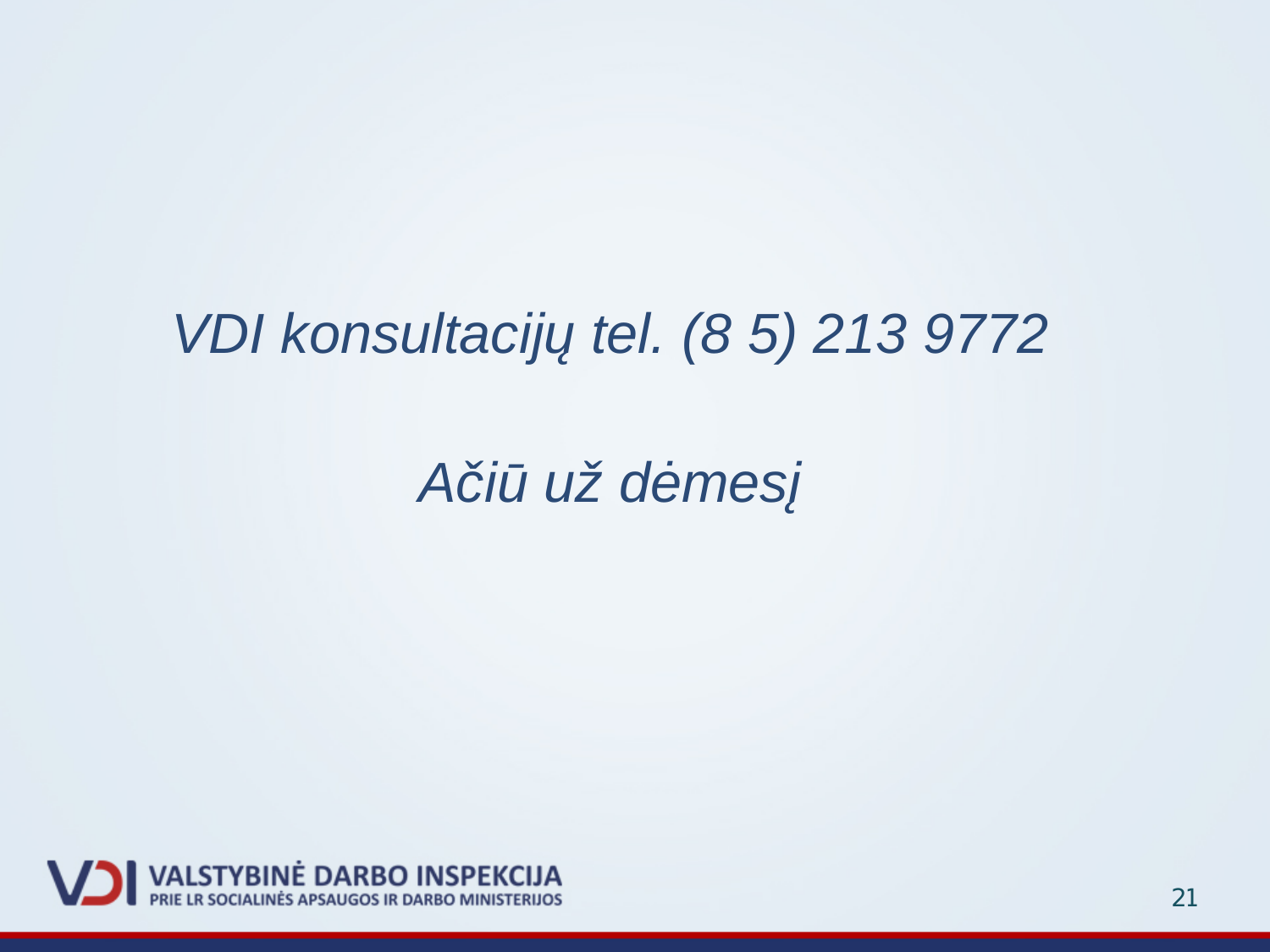

VDI konsultacijų tel. (8 5) 213 9772

Ačiū už dėmesį
21